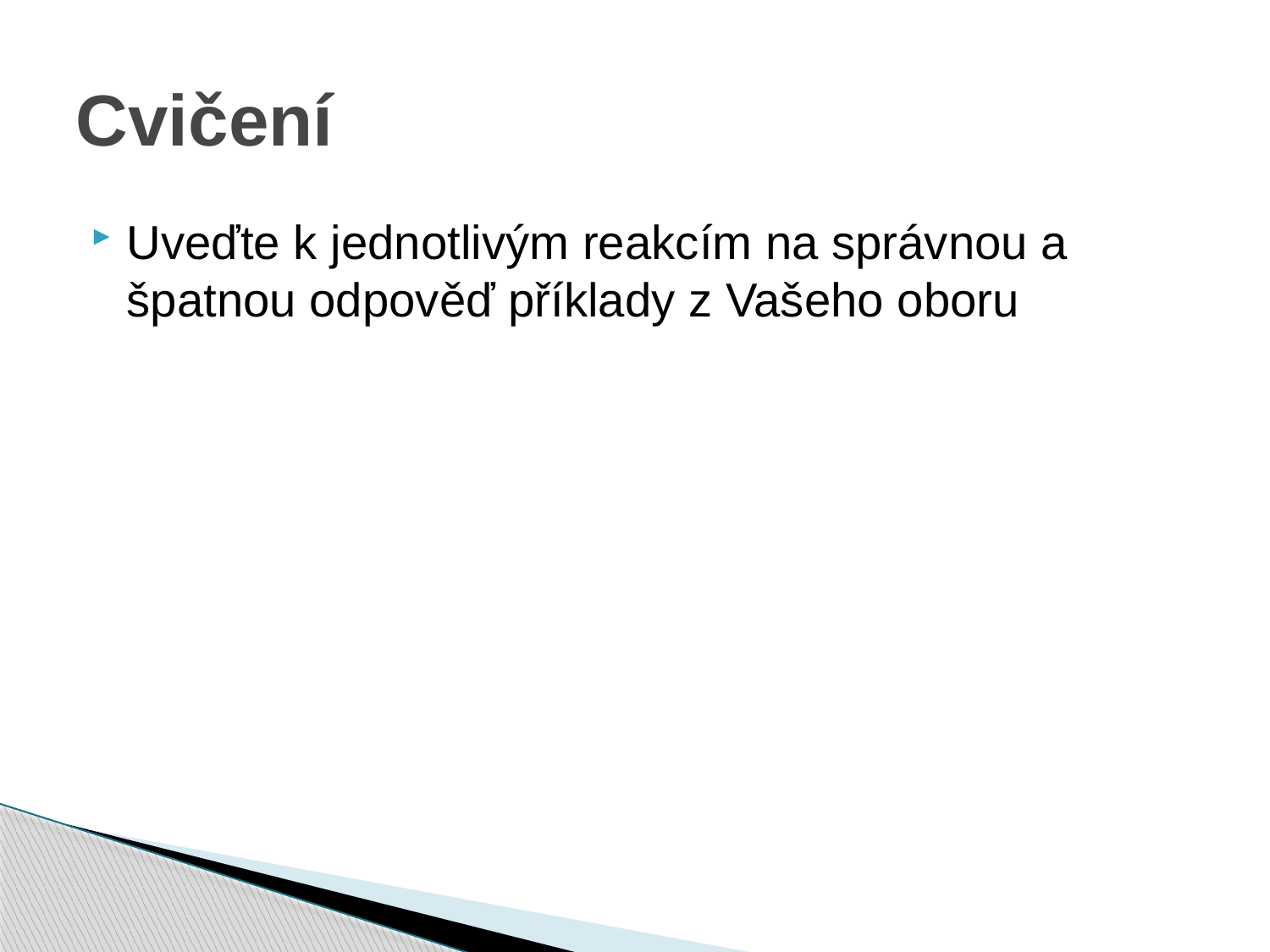

# Cvičení
Uveďte k jednotlivým reakcím na správnou a špatnou odpověď příklady z Vašeho oboru